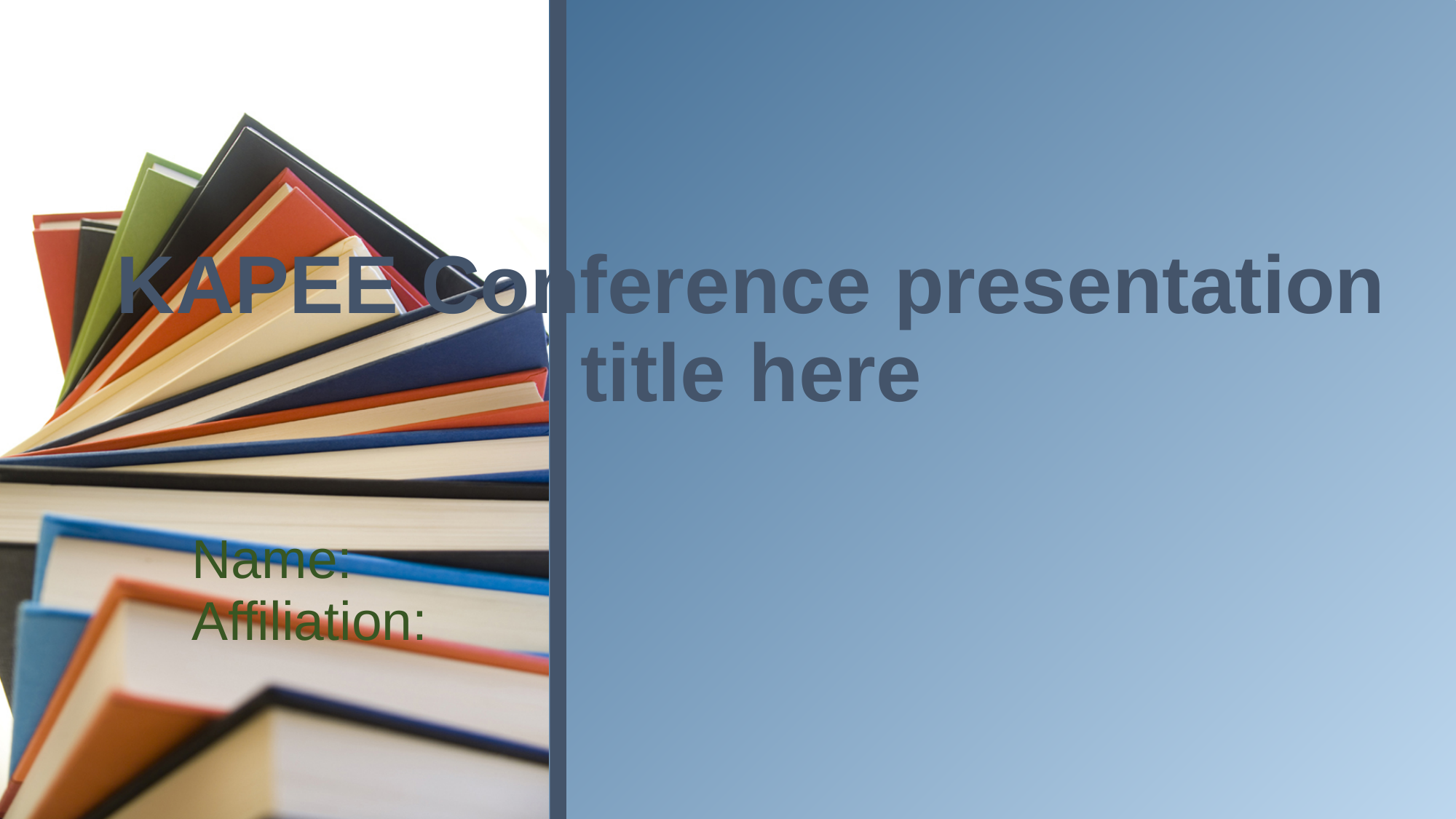

# KAPEE Conference presentation title here
Name:
Affiliation: